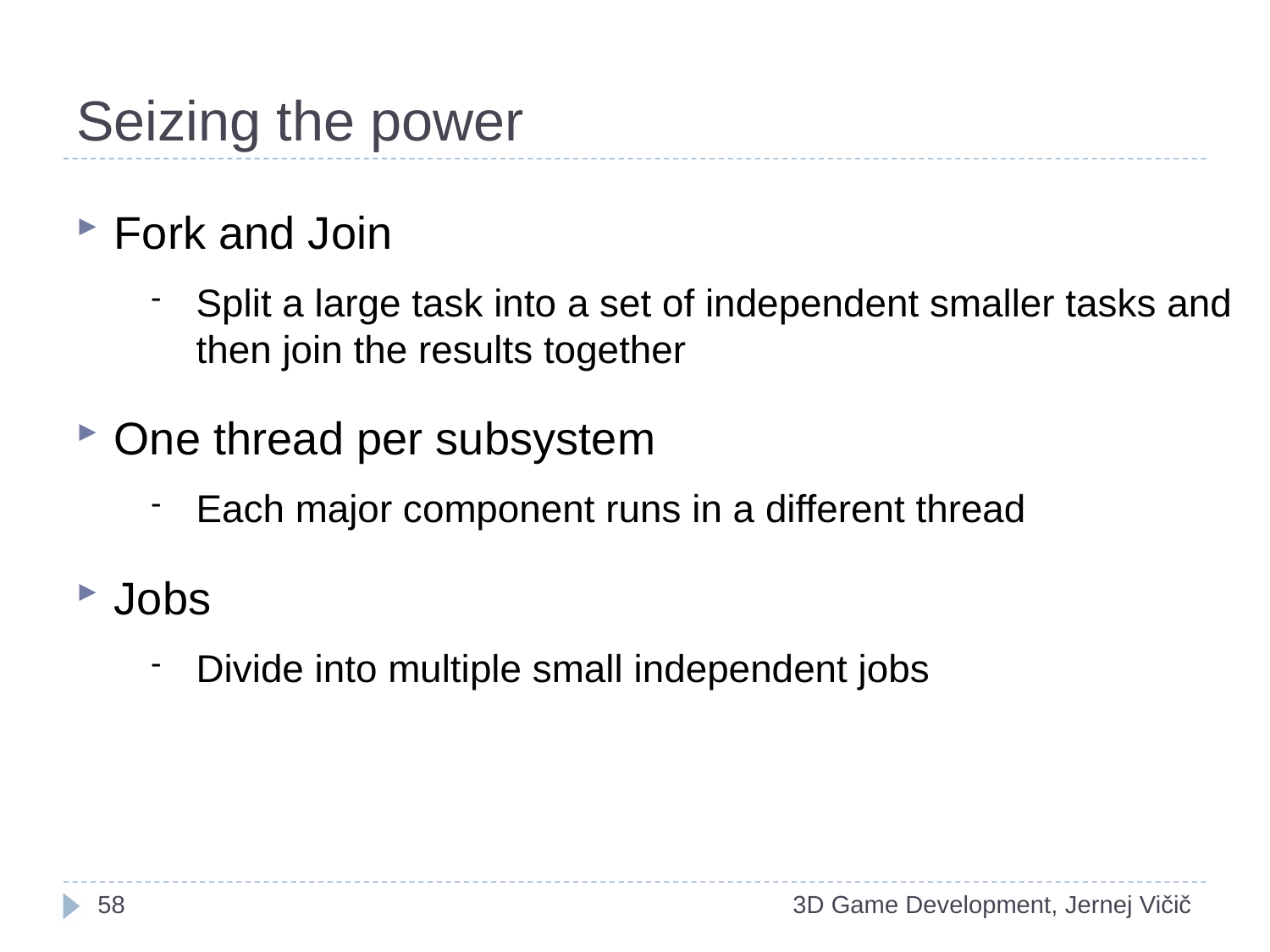

# Seizing the power
Fork and Join
Split a large task into a set of independent smaller tasks and then join the results together
One thread per subsystem
Each major component runs in a different thread
Jobs
Divide into multiple small independent jobs
58
3D Game Development, Jernej Vičič